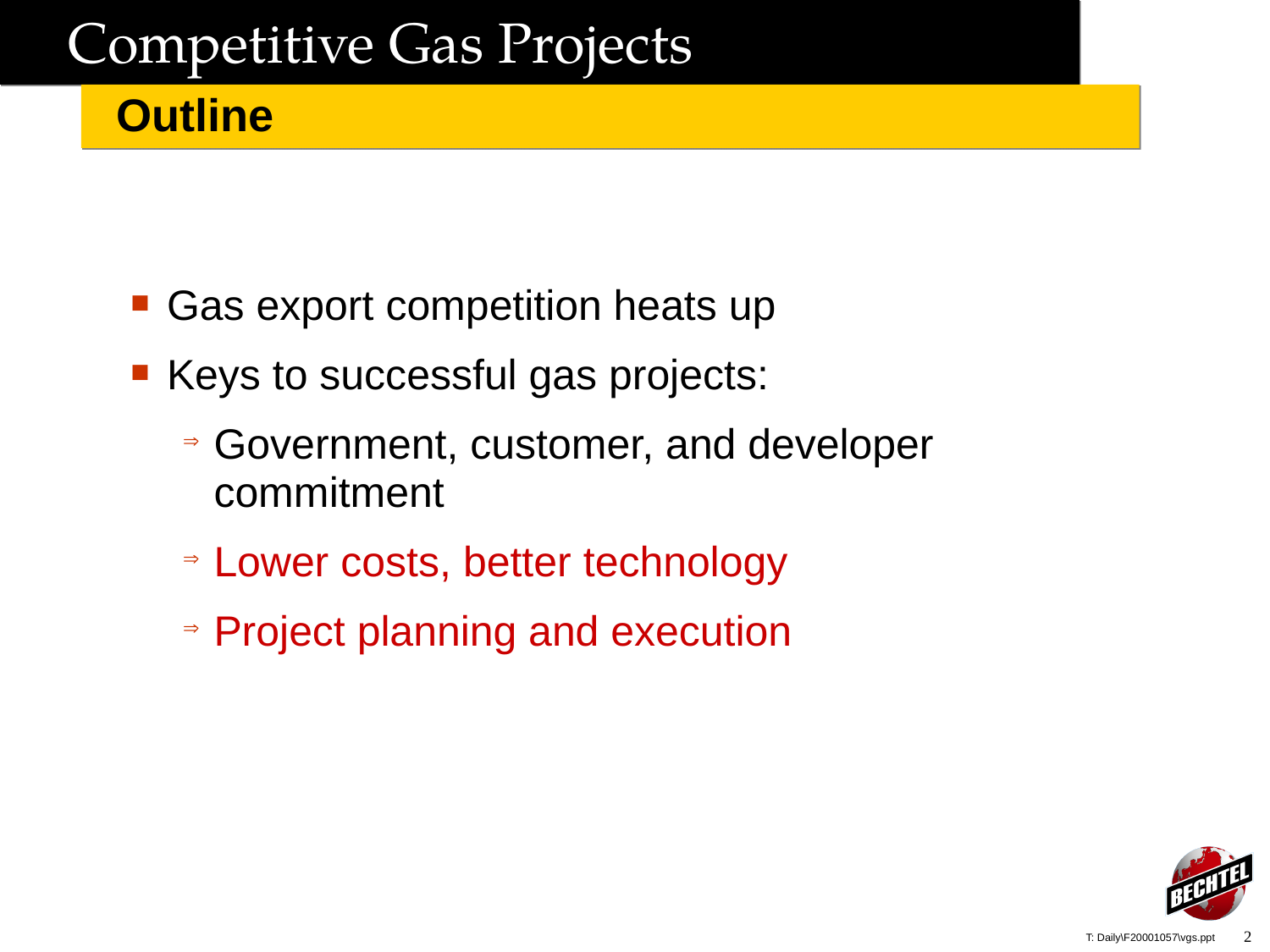

# Competitive Gas Projects
Outline
Gas export competition heats up
Keys to successful gas projects:
Government, customer, and developer commitment
Lower costs, better technology
Project planning and execution